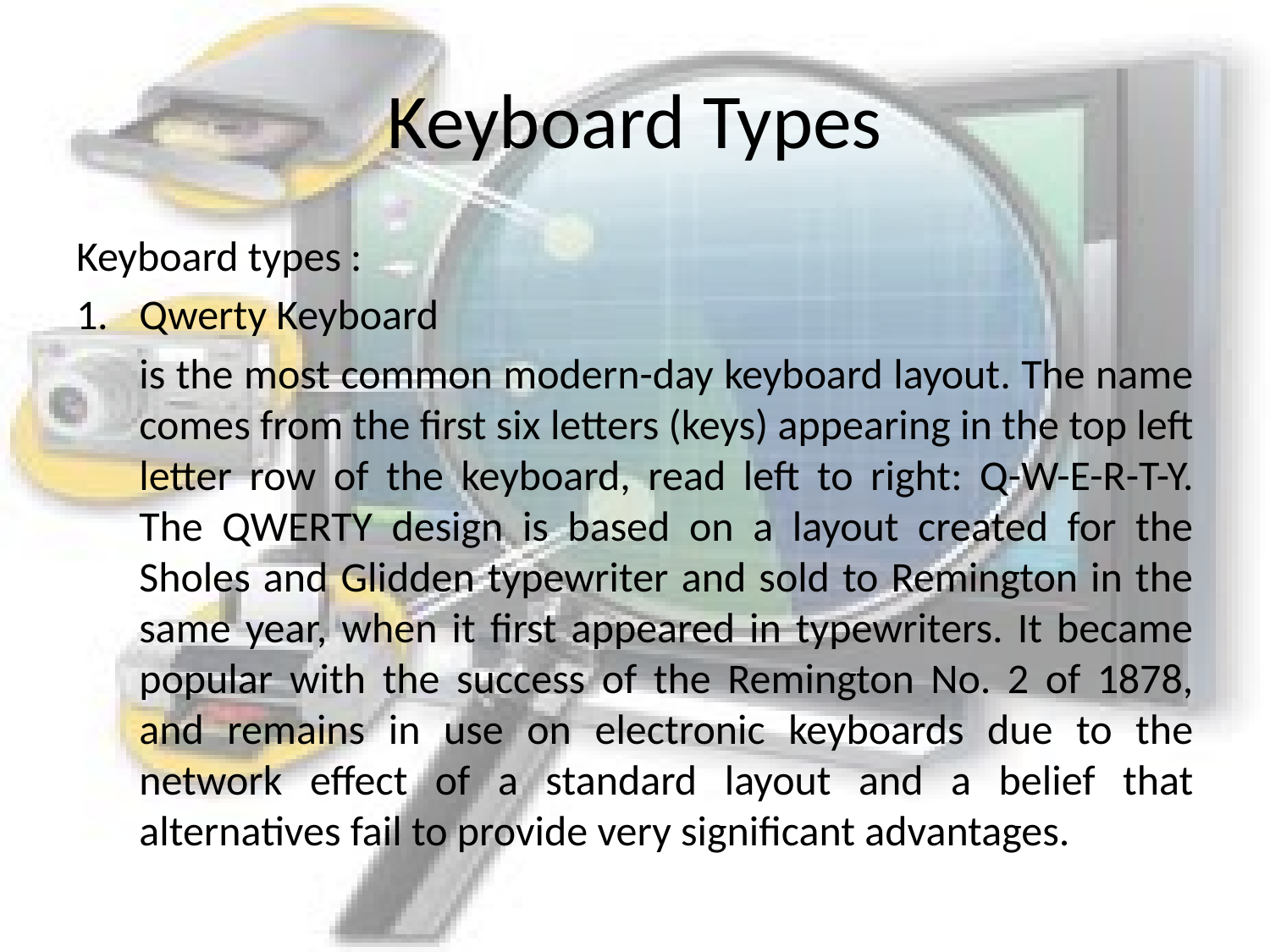

# Keyboard Types
Keyboard types :
Qwerty Keyboard
	is the most common modern-day keyboard layout. The name comes from the first six letters (keys) appearing in the top left letter row of the keyboard, read left to right: Q-W-E-R-T-Y. The QWERTY design is based on a layout created for the Sholes and Glidden typewriter and sold to Remington in the same year, when it first appeared in typewriters. It became popular with the success of the Remington No. 2 of 1878, and remains in use on electronic keyboards due to the network effect of a standard layout and a belief that alternatives fail to provide very significant advantages.